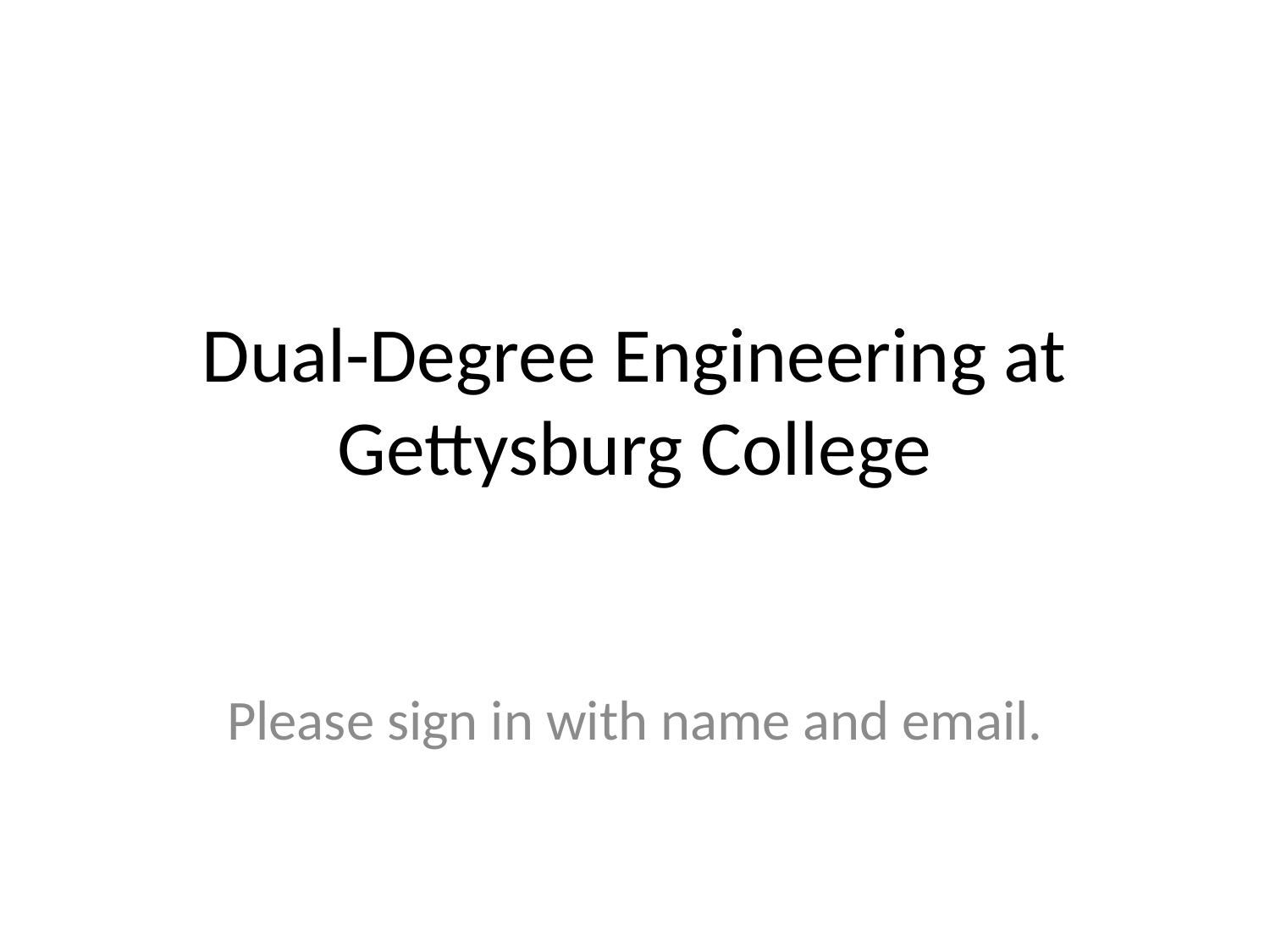

# Dual-Degree Engineering at Gettysburg College
Please sign in with name and email.